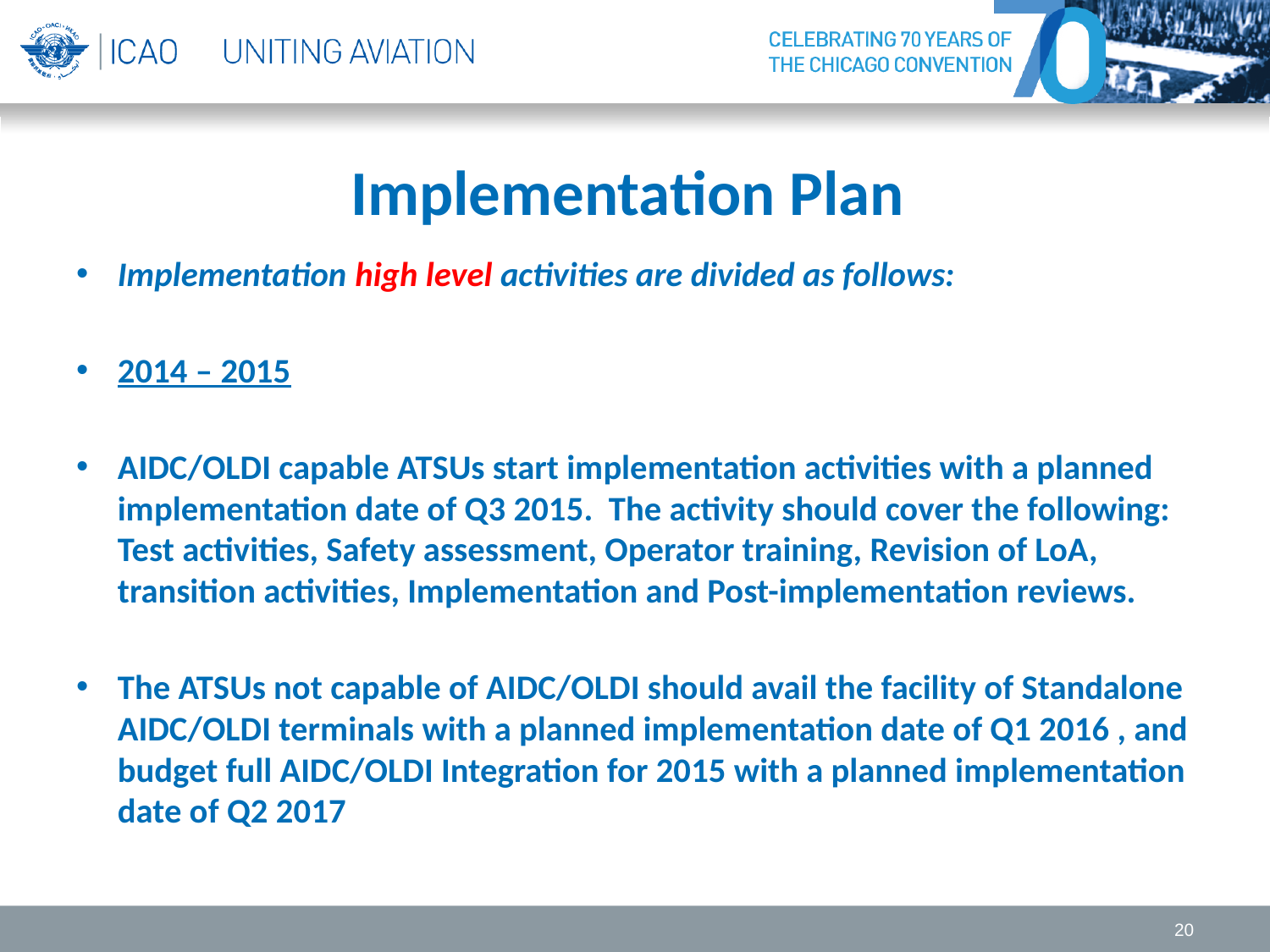

# Implementation Plan
Implementation high level activities are divided as follows:

2014 – 2015

AIDC/OLDI capable ATSUs start implementation activities with a planned implementation date of Q3 2015.  The activity should cover the following: Test activities, Safety assessment, Operator training, Revision of LoA, transition activities, Implementation and Post-implementation reviews.

The ATSUs not capable of AIDC/OLDI should avail the facility of Standalone AIDC/OLDI terminals with a planned implementation date of Q1 2016 , and budget full AIDC/OLDI Integration for 2015 with a planned implementation date of Q2 2017

20